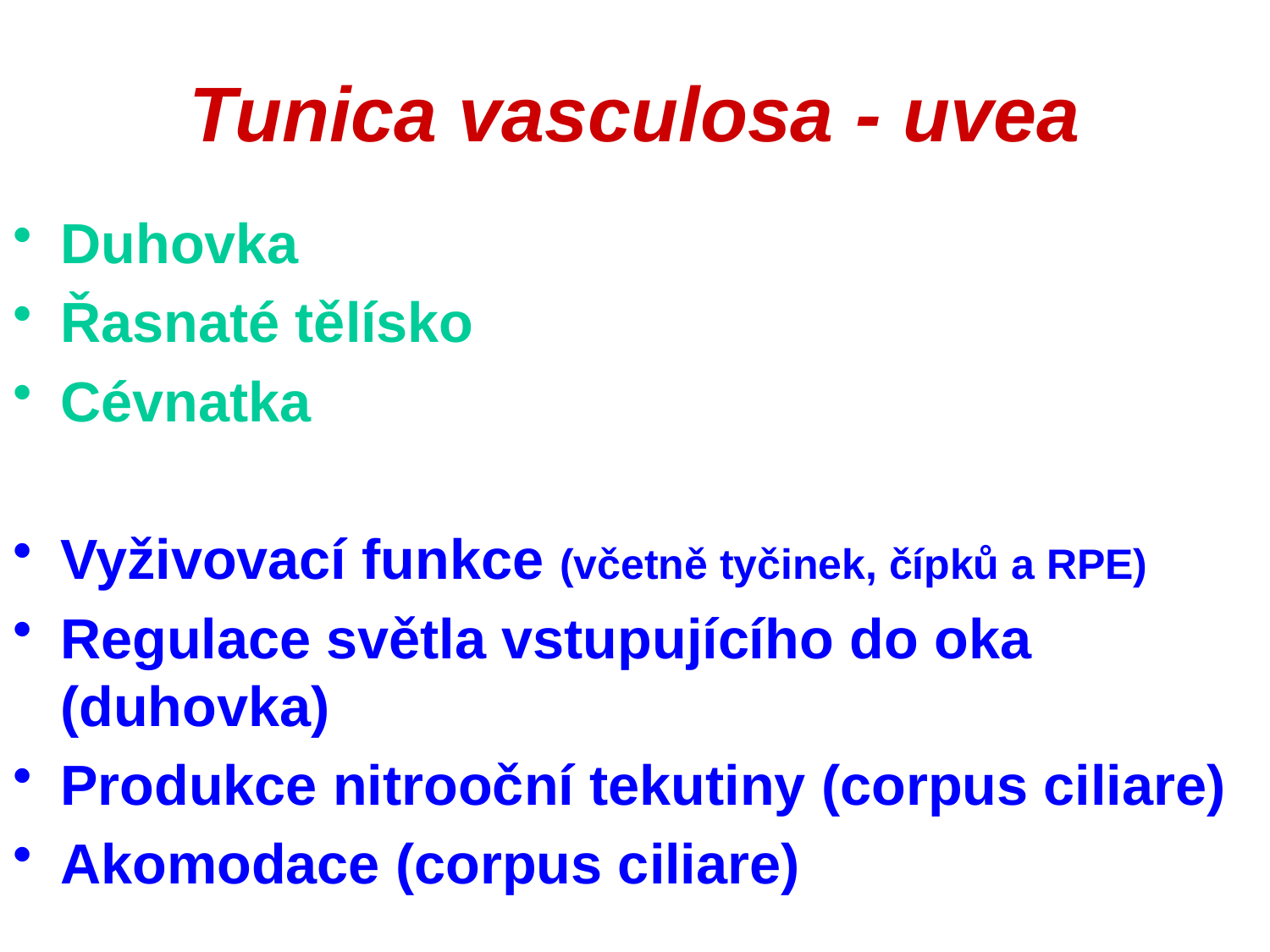

# Tunica vasculosa - uvea
Duhovka
Řasnaté tělísko
Cévnatka

Vyživovací funkce (včetně tyčinek, čípků a RPE)
Regulace světla vstupujícího do oka (duhovka)
Produkce nitrooční tekutiny (corpus ciliare)
Akomodace (corpus ciliare)